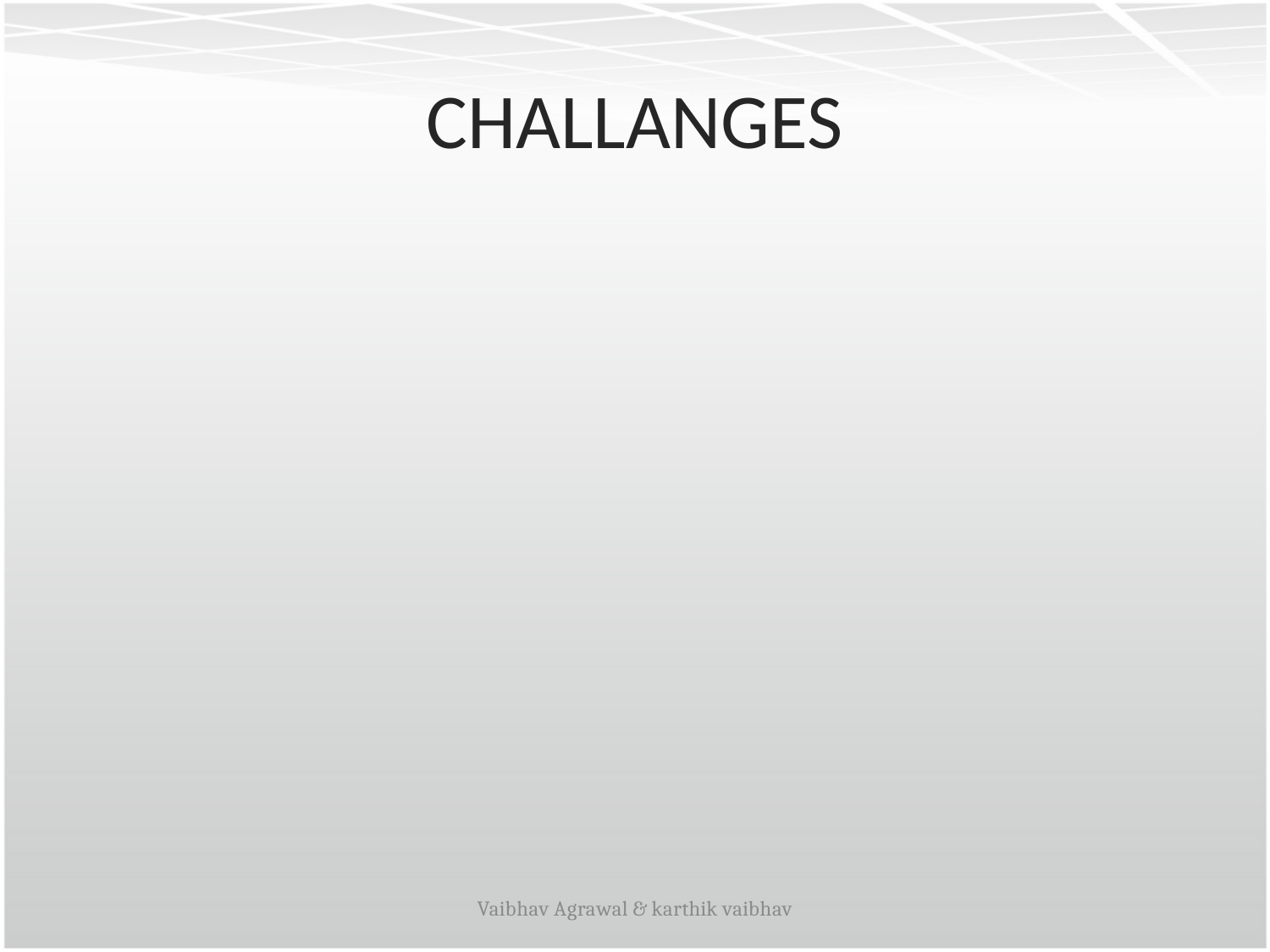

# CHALLANGES

Vaibhav Agrawal & karthik vaibhav